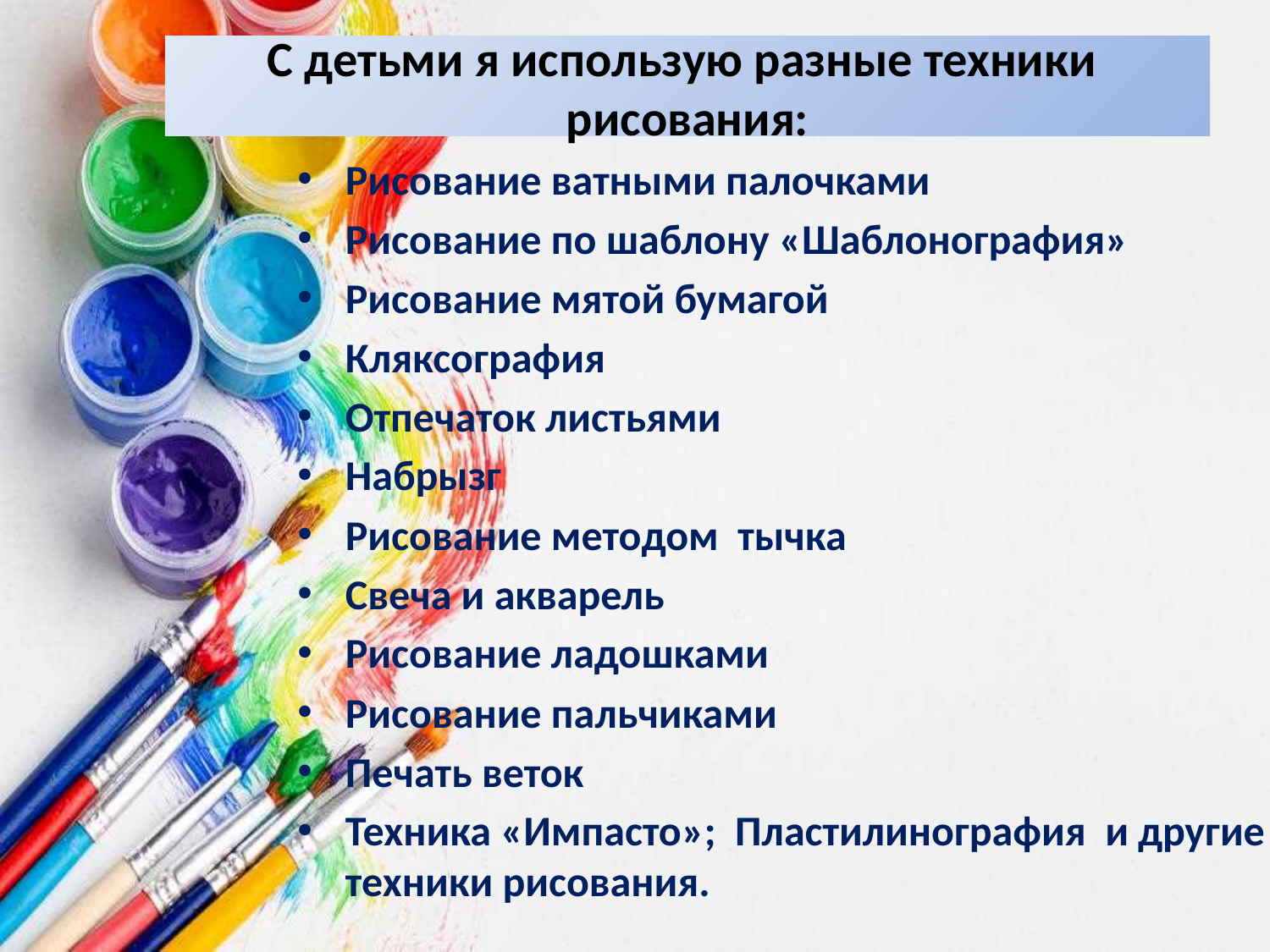

# С детьми я использую разные техники  рисования:
Рисование ватными палочками
Рисование по шаблону «Шаблонография»
Рисование мятой бумагой
Кляксография
Отпечаток листьями
Набрызг
Рисование методом  тычка
Свеча и акварель
Рисование ладошками
Рисование пальчиками
Печать веток
Техника «Импасто»;  Пластилинография  и другие техники рисования.